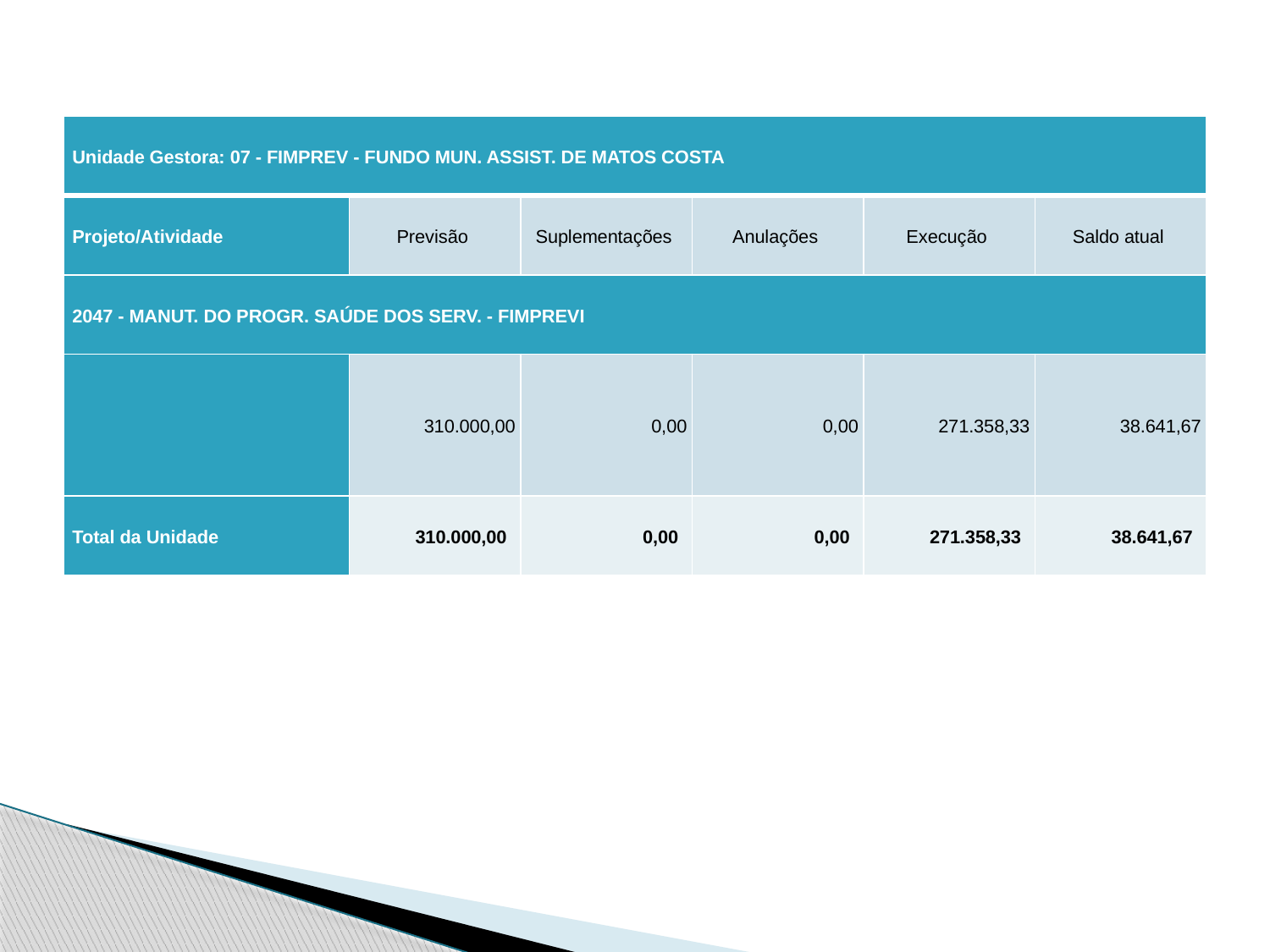

| Unidade Gestora: 07 - FIMPREV - FUNDO MUN. ASSIST. DE MATOS COSTA |  |  |  |  |  |
| --- | --- | --- | --- | --- | --- |
| Projeto/Atividade | Previsão | Suplementações | Anulações | Execução | Saldo atual |
| 2047 - MANUT. DO PROGR. SAÚDE DOS SERV. - FIMPREVI |  |  |  |  |  |
|  | 310.000,00 | 0,00 | 0,00 | 271.358,33 | 38.641,67 |
| Total da Unidade | 310.000,00 | 0,00 | 0,00 | 271.358,33 | 38.641,67 |